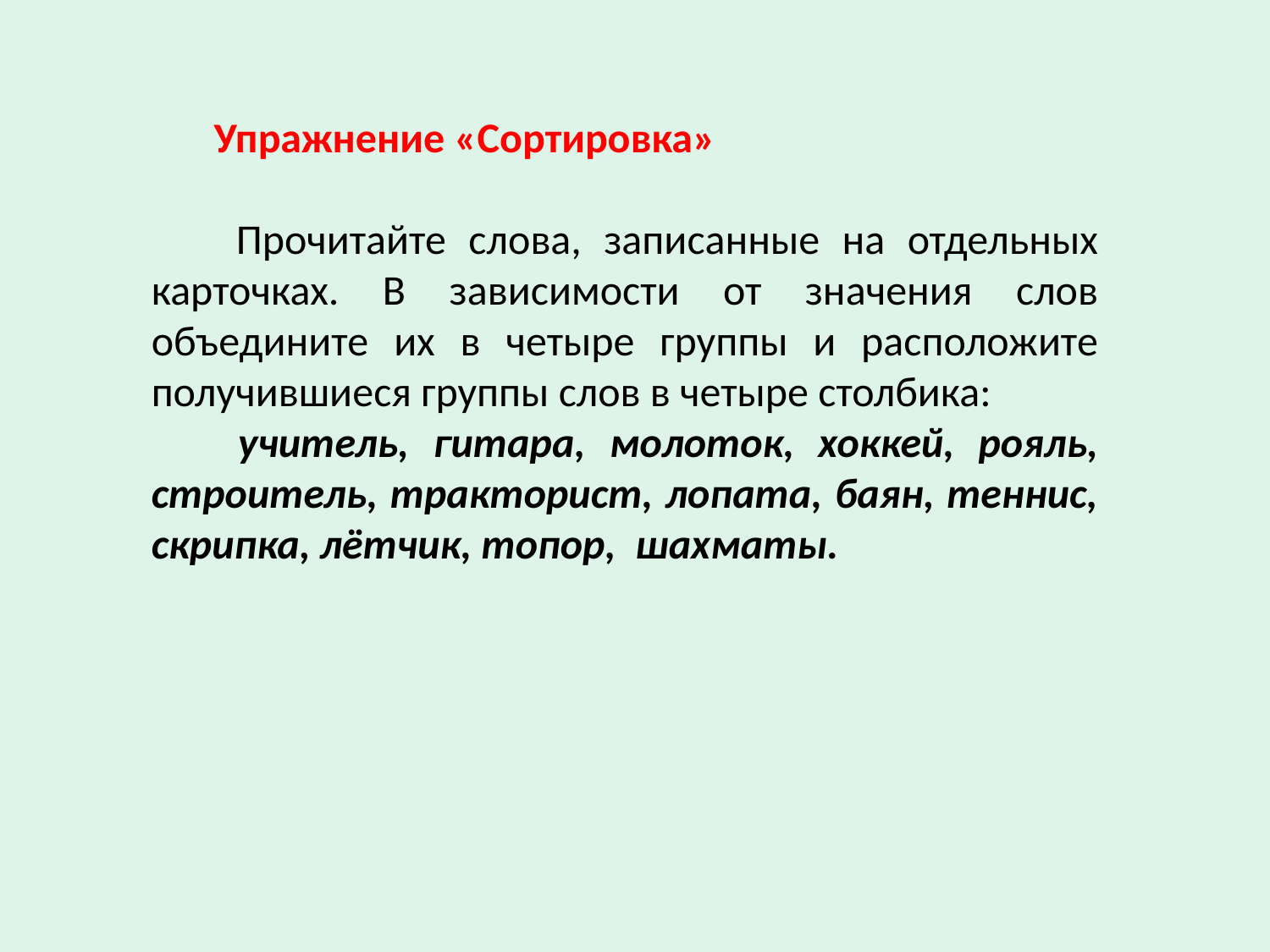

Упражнение «Сортировка»

 Прочитайте слова, записанные на отдельных карточках. В зависимости от значения слов объедините их в четыре группы и расположите получившиеся группы слов в четыре столбика:
 учитель, гитара, молоток, хоккей, рояль, строитель, тракторист, лопата, баян, теннис, скрипка, лётчик, топор,  шахматы.